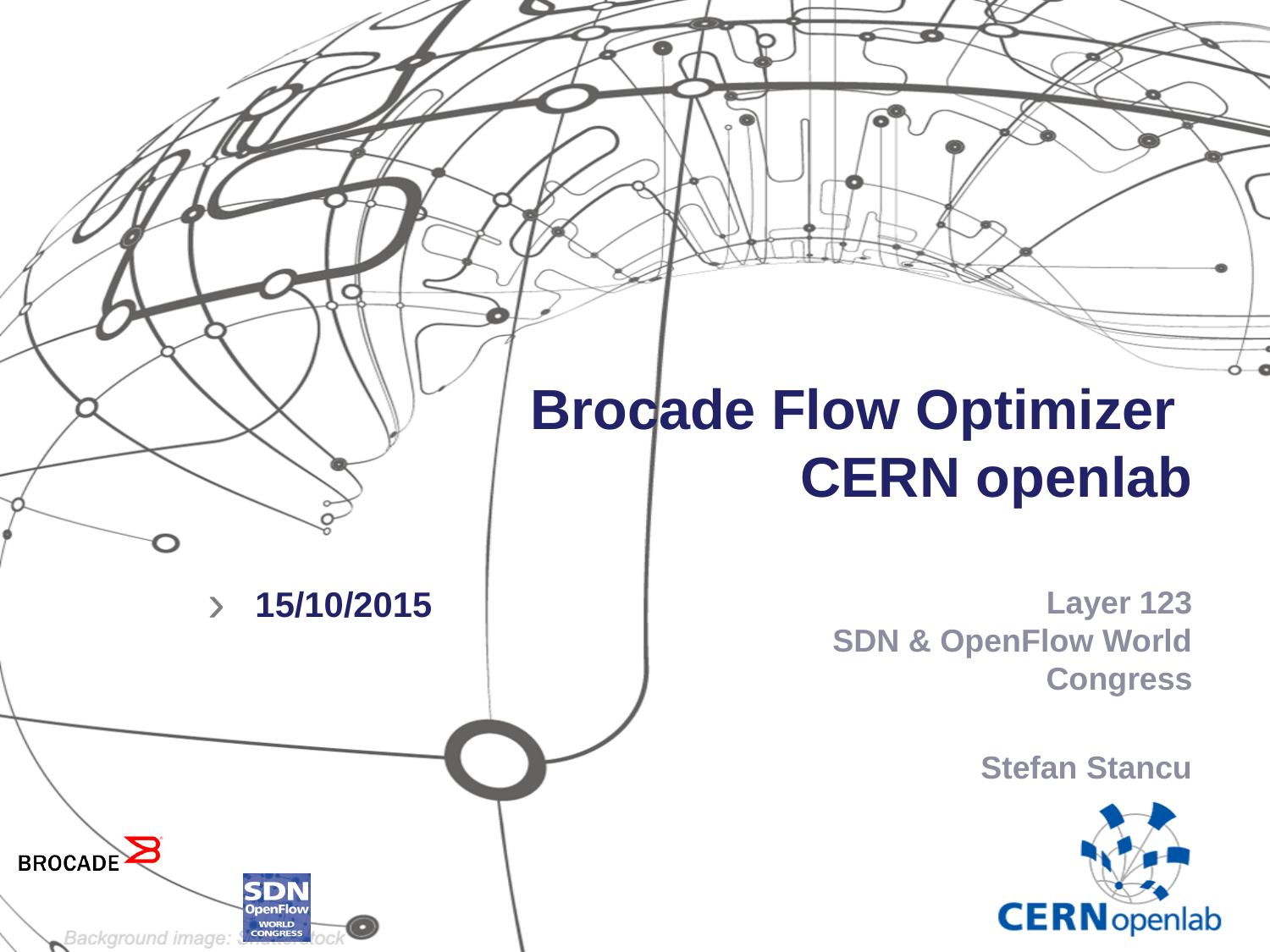

# Brocade Flow Optimizer CERN openlab
15/10/2015
Layer 123
SDN & OpenFlow World Congress

Stefan Stancu